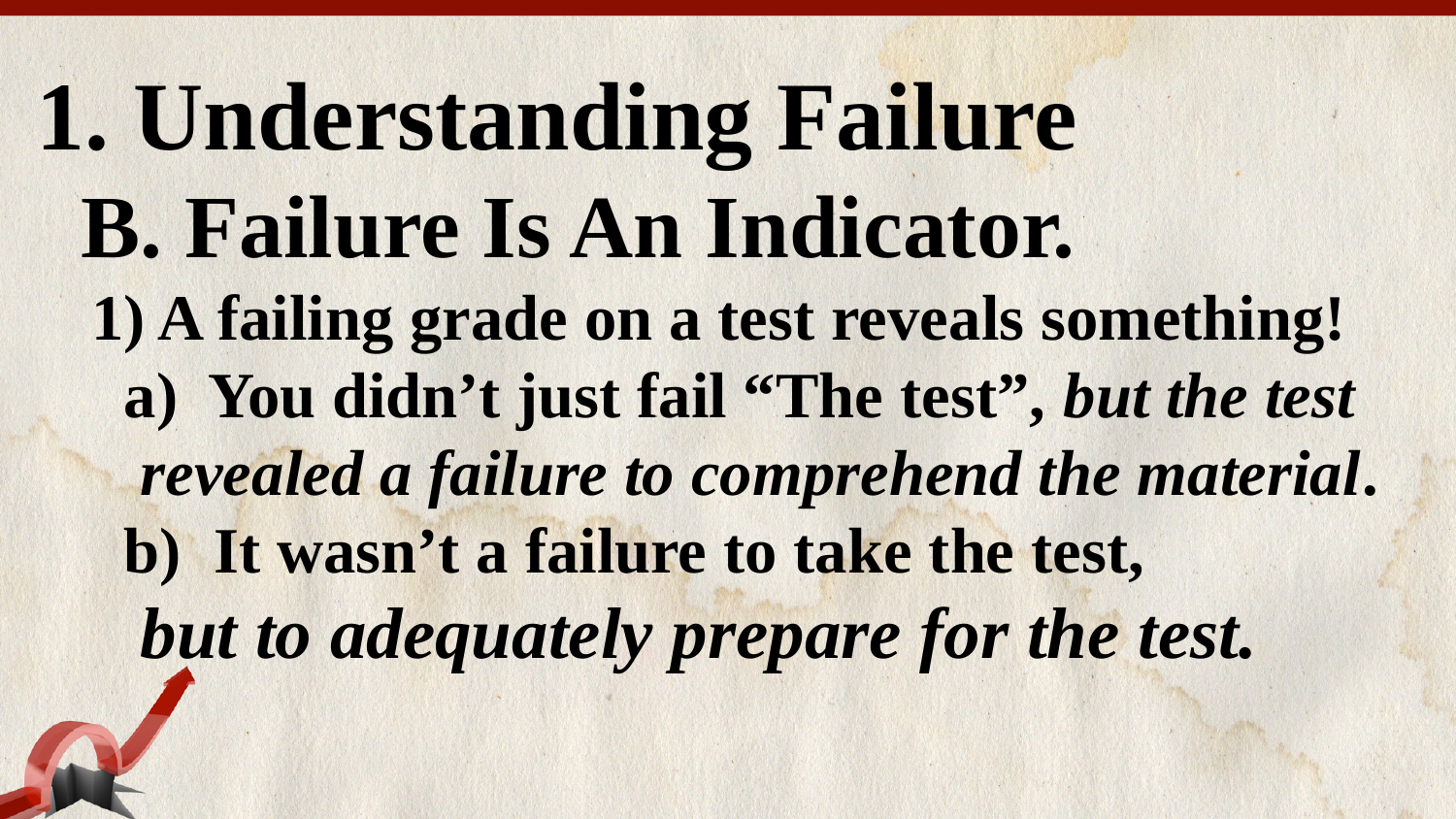

1. Understanding Failure
   B. Failure Is An Indicator.
    1) A failing grade on a test reveals something!
      a)  You didn’t just fail “The test”, but the test
       revealed a failure to comprehend the material.
      b)  It wasn’t a failure to take the test,
       but to adequately prepare for the test.